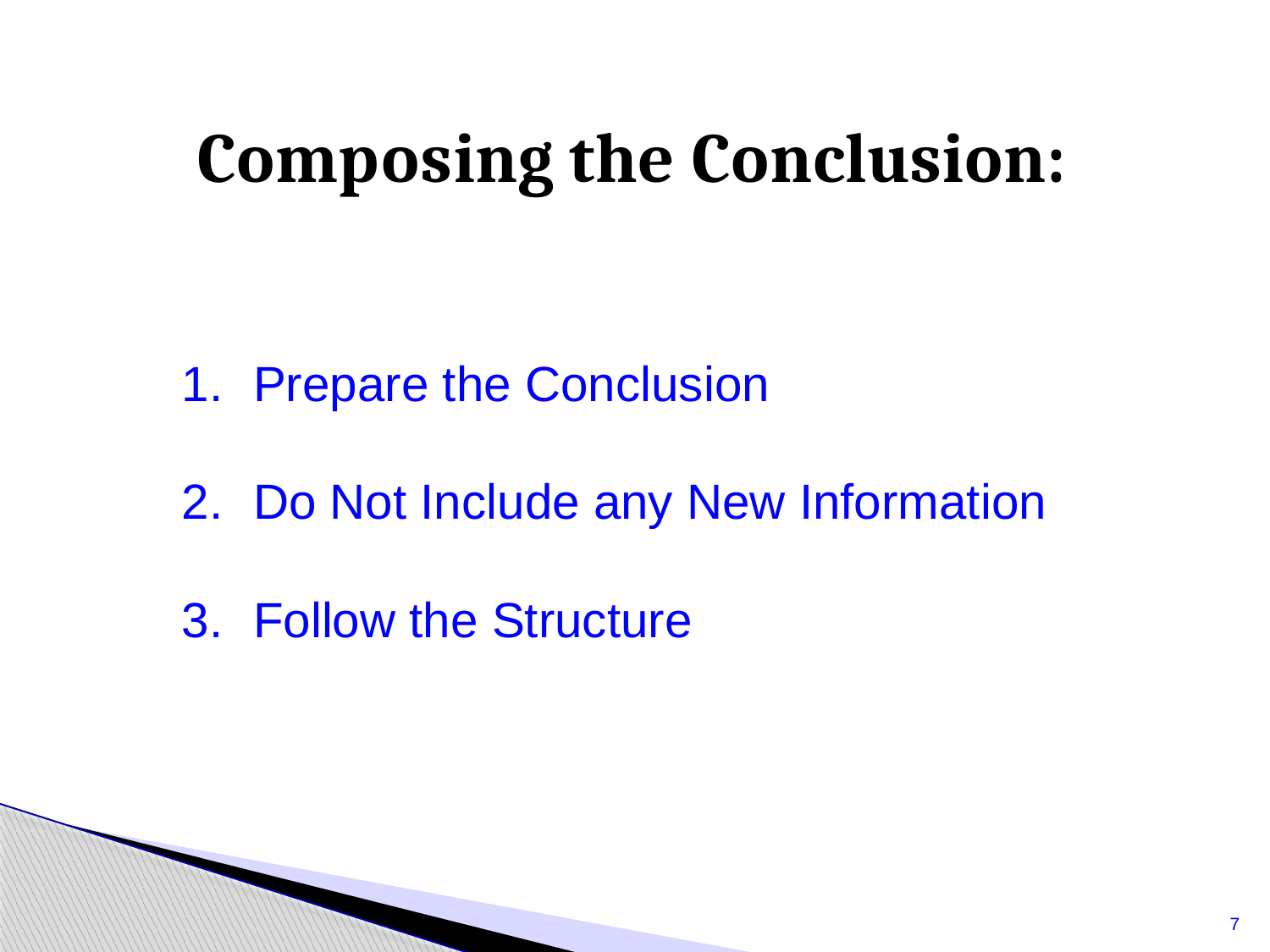

Composing the Conclusion:
Prepare the Conclusion

Do Not Include any New Information

Follow the Structure

7